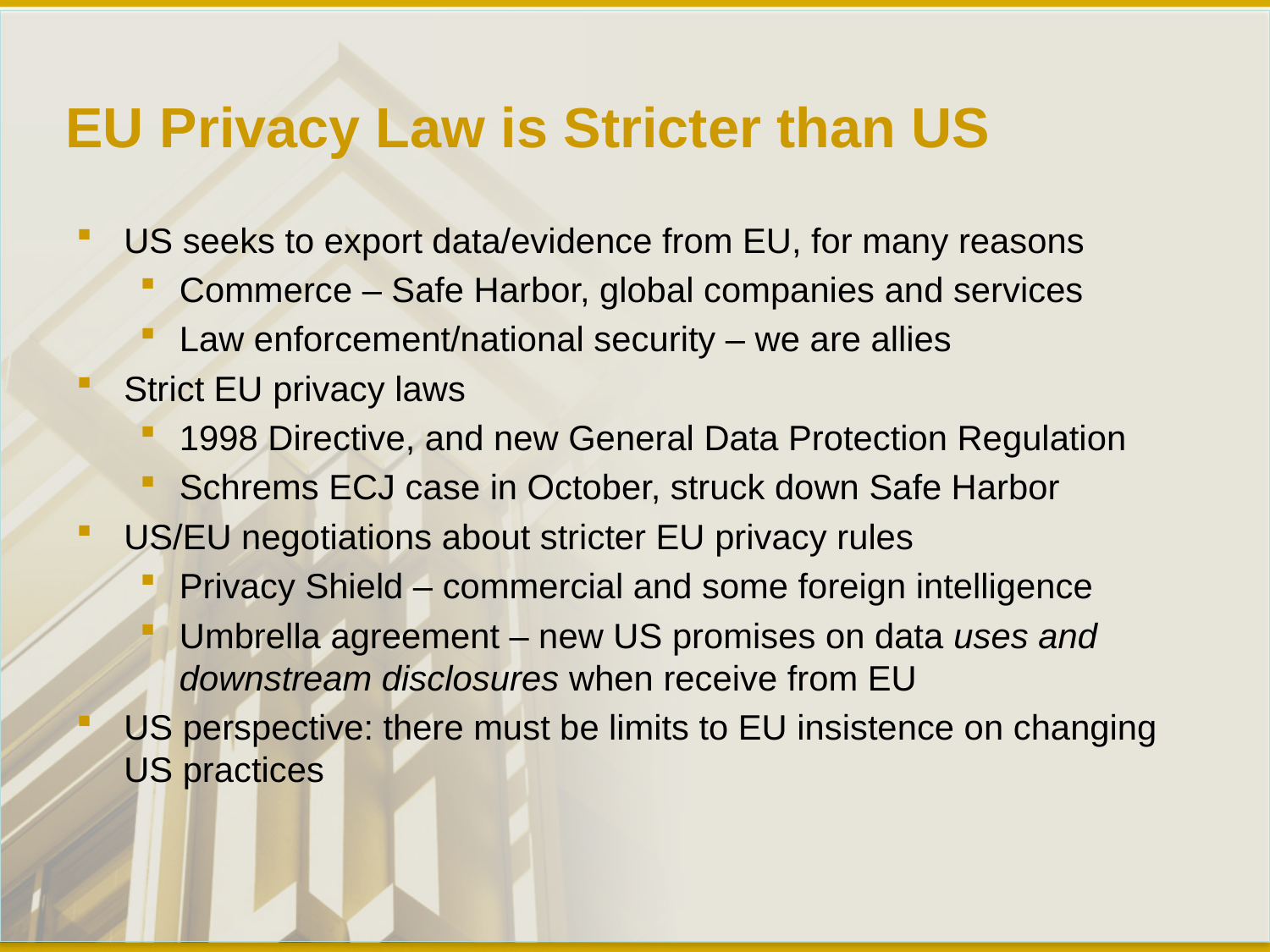

# EU Privacy Law is Stricter than US
US seeks to export data/evidence from EU, for many reasons
Commerce – Safe Harbor, global companies and services
Law enforcement/national security – we are allies
Strict EU privacy laws
1998 Directive, and new General Data Protection Regulation
Schrems ECJ case in October, struck down Safe Harbor
US/EU negotiations about stricter EU privacy rules
Privacy Shield – commercial and some foreign intelligence
Umbrella agreement – new US promises on data uses and downstream disclosures when receive from EU
US perspective: there must be limits to EU insistence on changing US practices